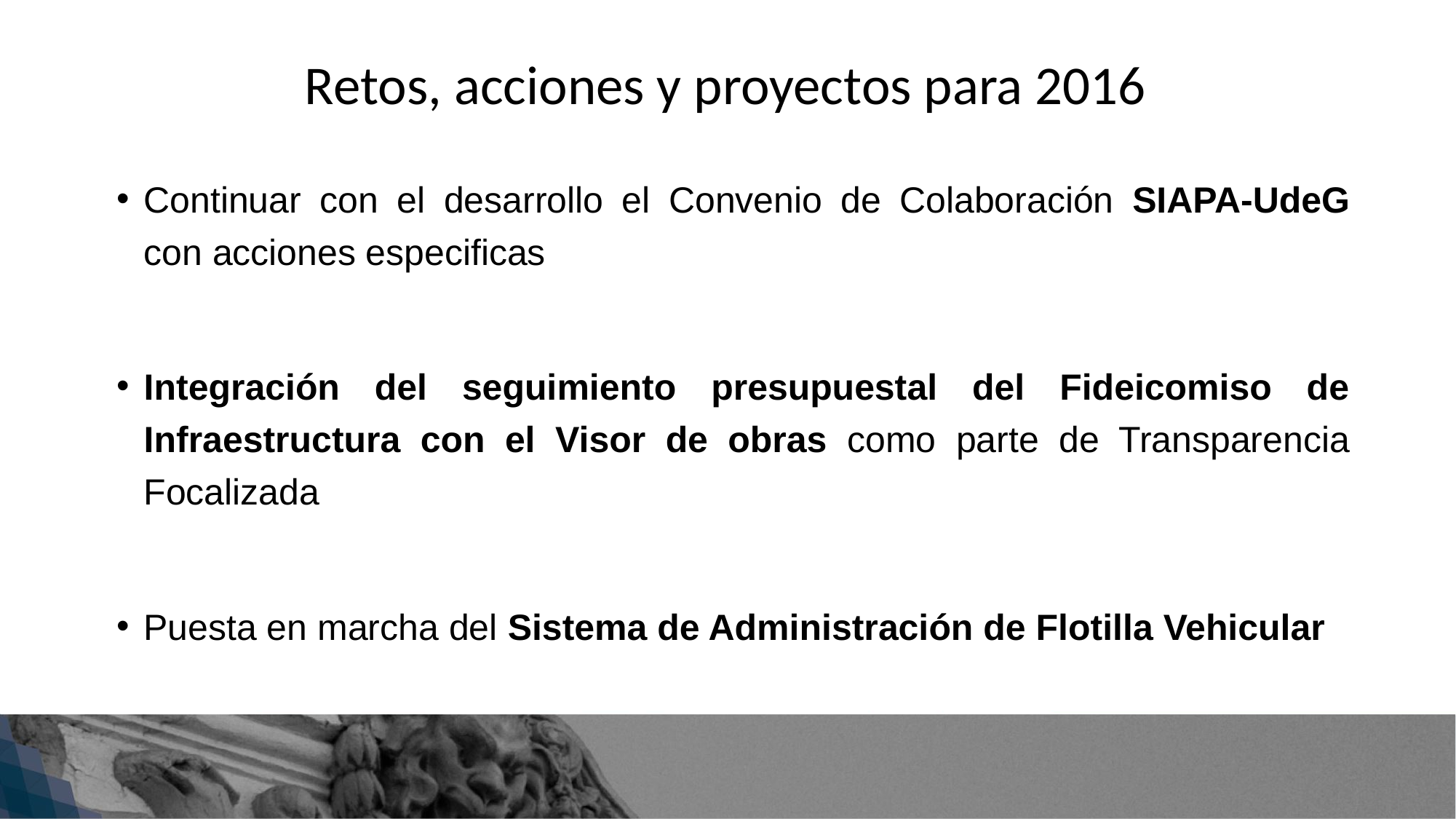

# Retos, acciones y proyectos para 2016
Continuar con el desarrollo el Convenio de Colaboración SIAPA-UdeG con acciones especificas

Integración del seguimiento presupuestal del Fideicomiso de Infraestructura con el Visor de obras como parte de Transparencia Focalizada

Puesta en marcha del Sistema de Administración de Flotilla Vehicular